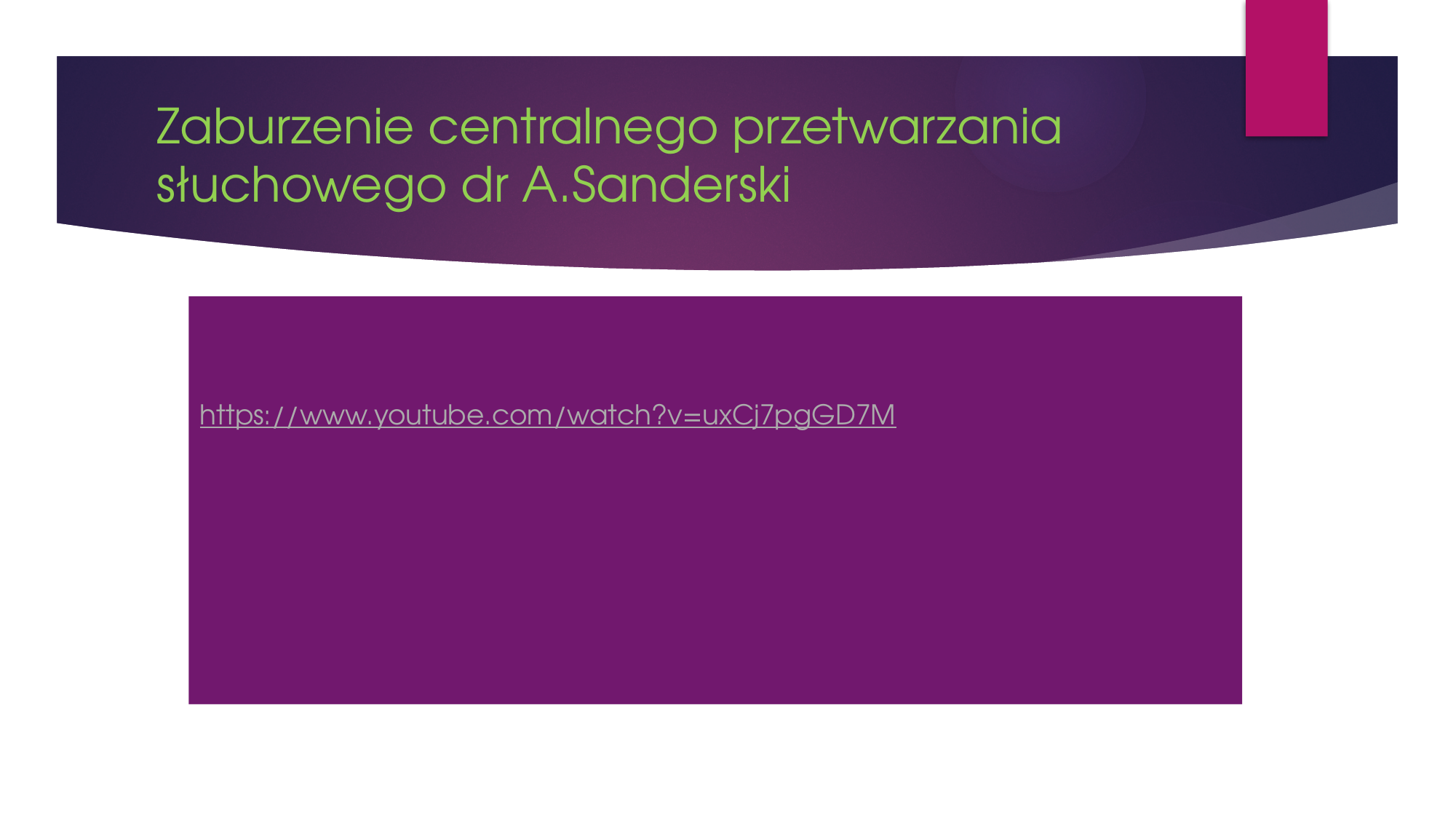

# Zaburzenie centralnego przetwarzania słuchowego dr A.Sanderski

https://www.youtube.com/watch?v=uxCj7pgGD7M